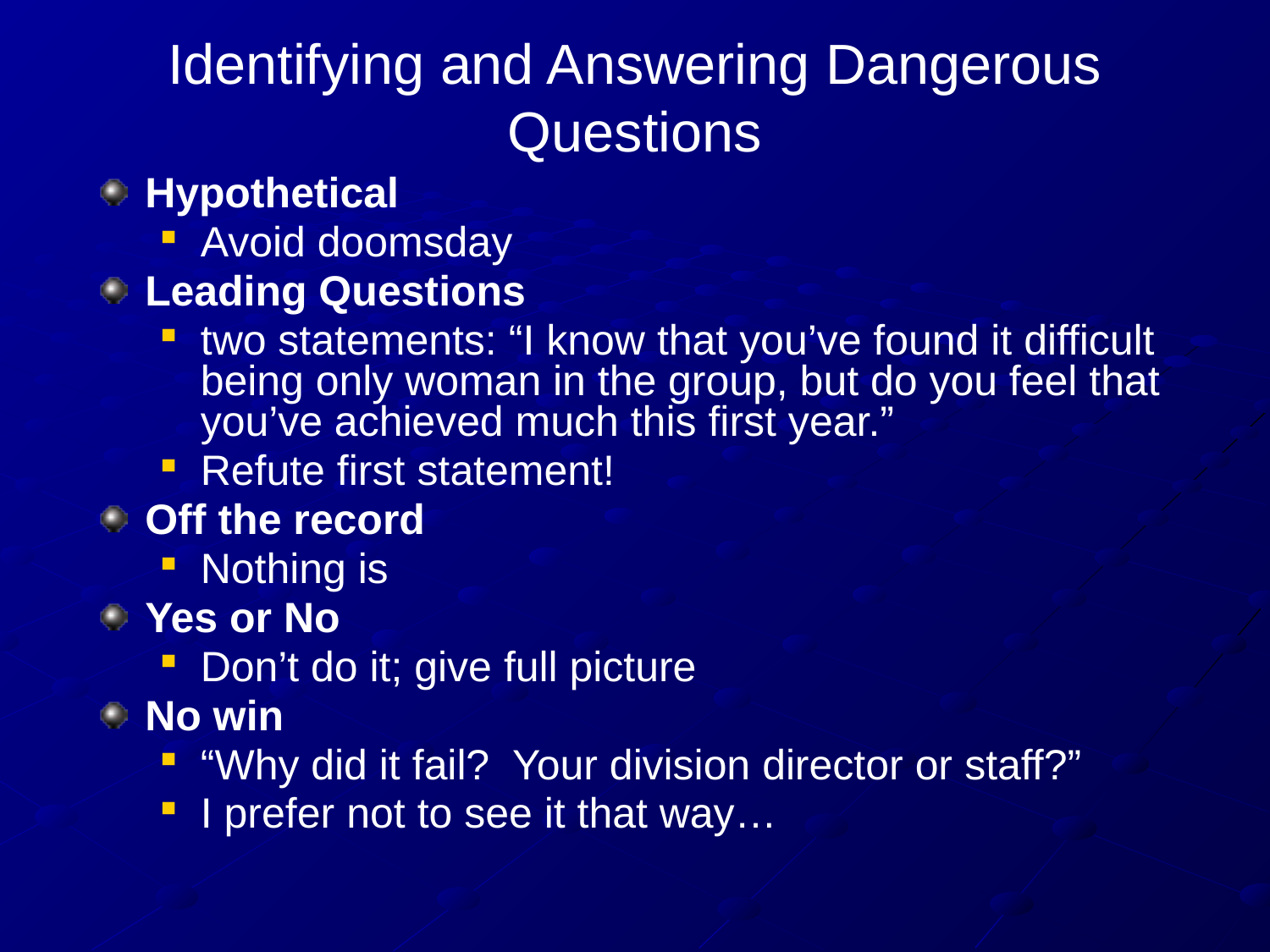

# Identifying and Answering Dangerous Questions
Hypothetical
Avoid doomsday
Leading Questions
two statements: “I know that you’ve found it difficult being only woman in the group, but do you feel that you’ve achieved much this first year.”
Refute first statement!
Off the record
Nothing is
Yes or No
Don’t do it; give full picture
No win
“Why did it fail?  Your division director or staff?”
I prefer not to see it that way…